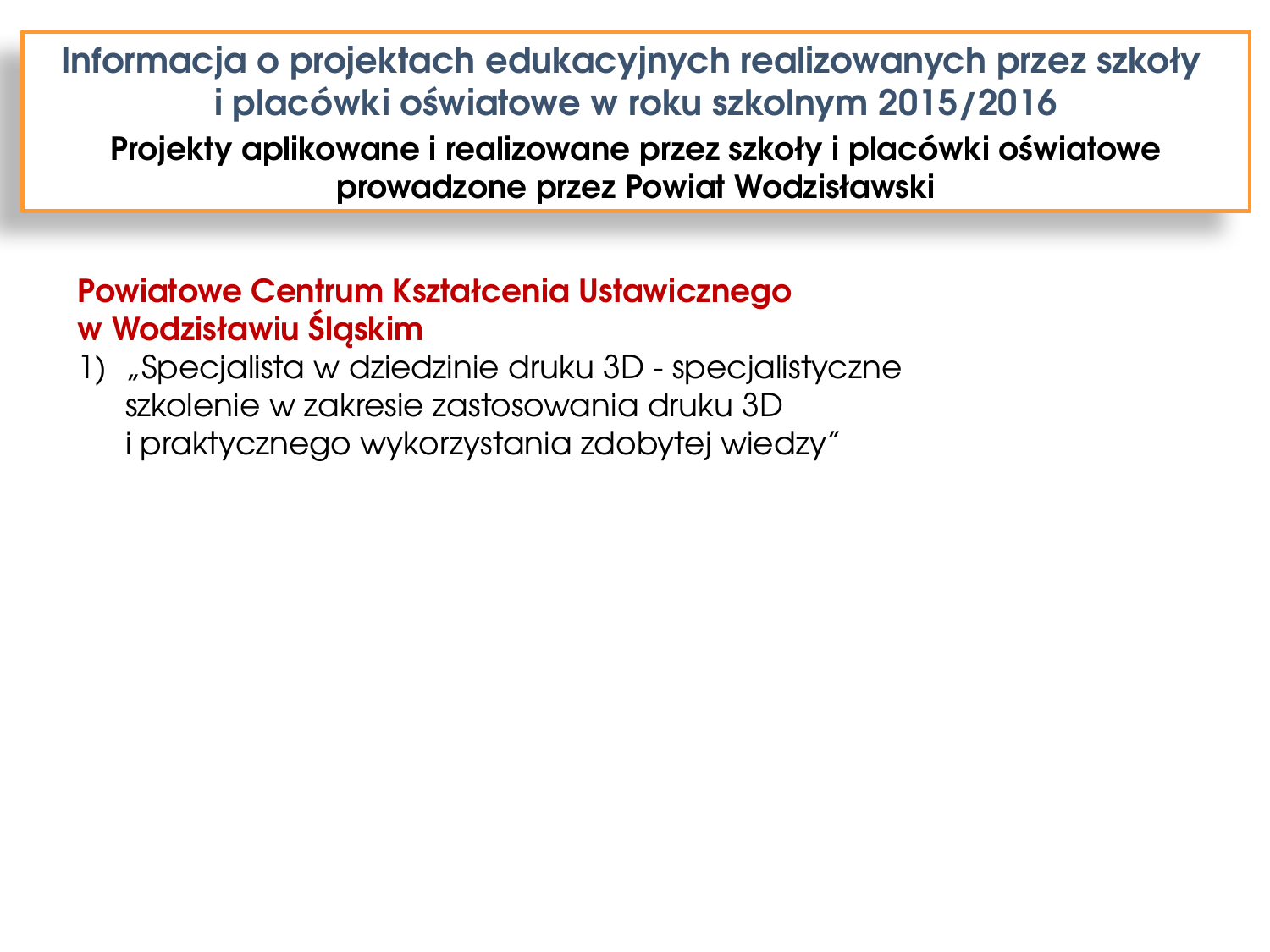

Informacja o projektach edukacyjnych realizowanych przez szkoły
i placówki oświatowe w roku szkolnym 2015/2016
Projekty aplikowane i realizowane przez szkoły i placówki oświatowe prowadzone przez Powiat Wodzisławski
Powiatowe Centrum Kształcenia Ustawicznego
w Wodzisławiu Śląskim
„Specjalista w dziedzinie druku 3D - specjalistyczne szkolenie w zakresie zastosowania druku 3D
i praktycznego wykorzystania zdobytej wiedzy”